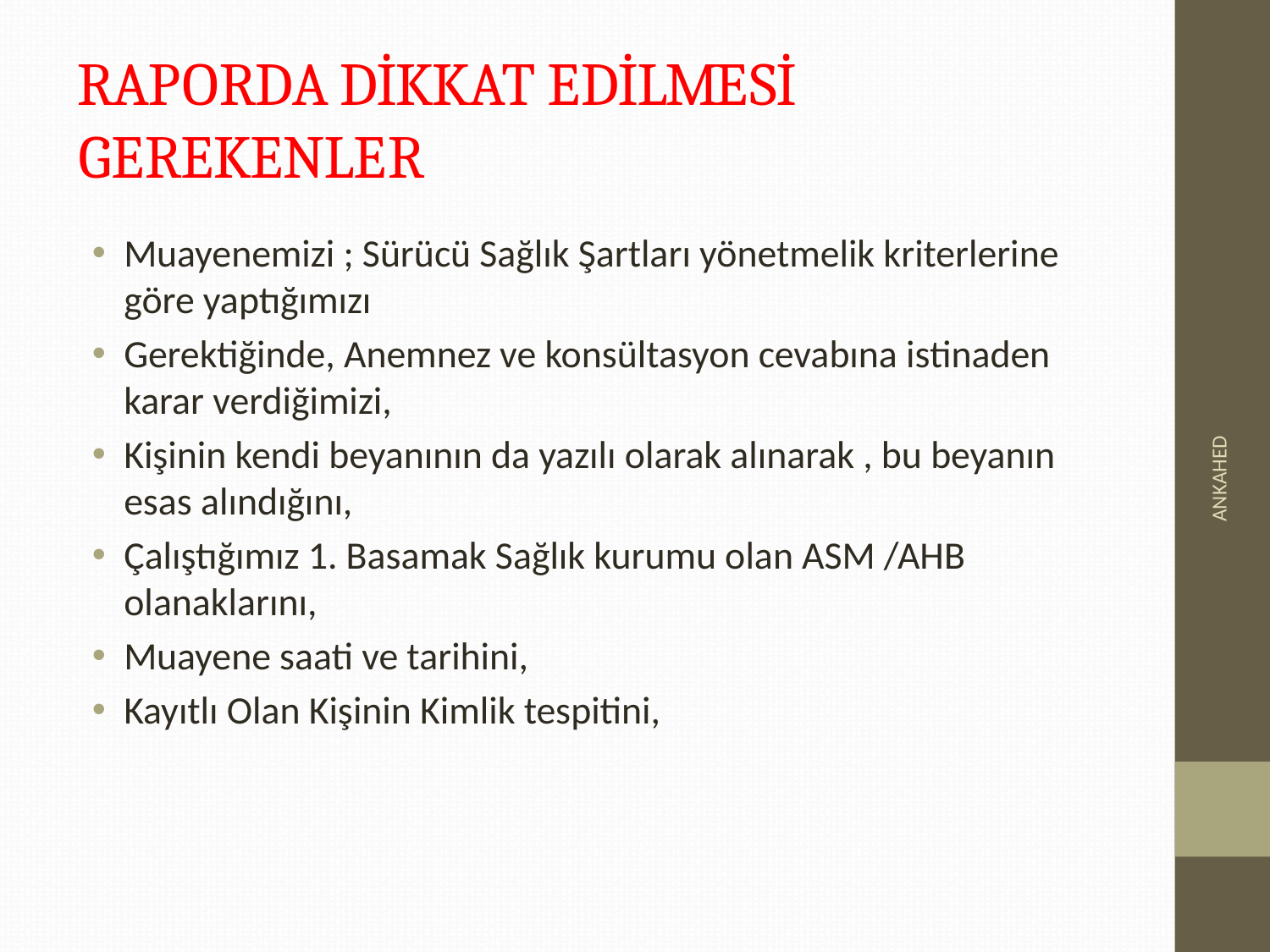

# RAPORDA DİKKAT EDİLMESİ GEREKENLER
Muayenemizi ; Sürücü Sağlık Şartları yönetmelik kriterlerine göre yaptığımızı
Gerektiğinde, Anemnez ve konsültasyon cevabına istinaden karar verdiğimizi,
Kişinin kendi beyanının da yazılı olarak alınarak , bu beyanın esas alındığını,
Çalıştığımız 1. Basamak Sağlık kurumu olan ASM /AHB  olanaklarını,
Muayene saati ve tarihini,
Kayıtlı Olan Kişinin Kimlik tespitini,

ANKAHED